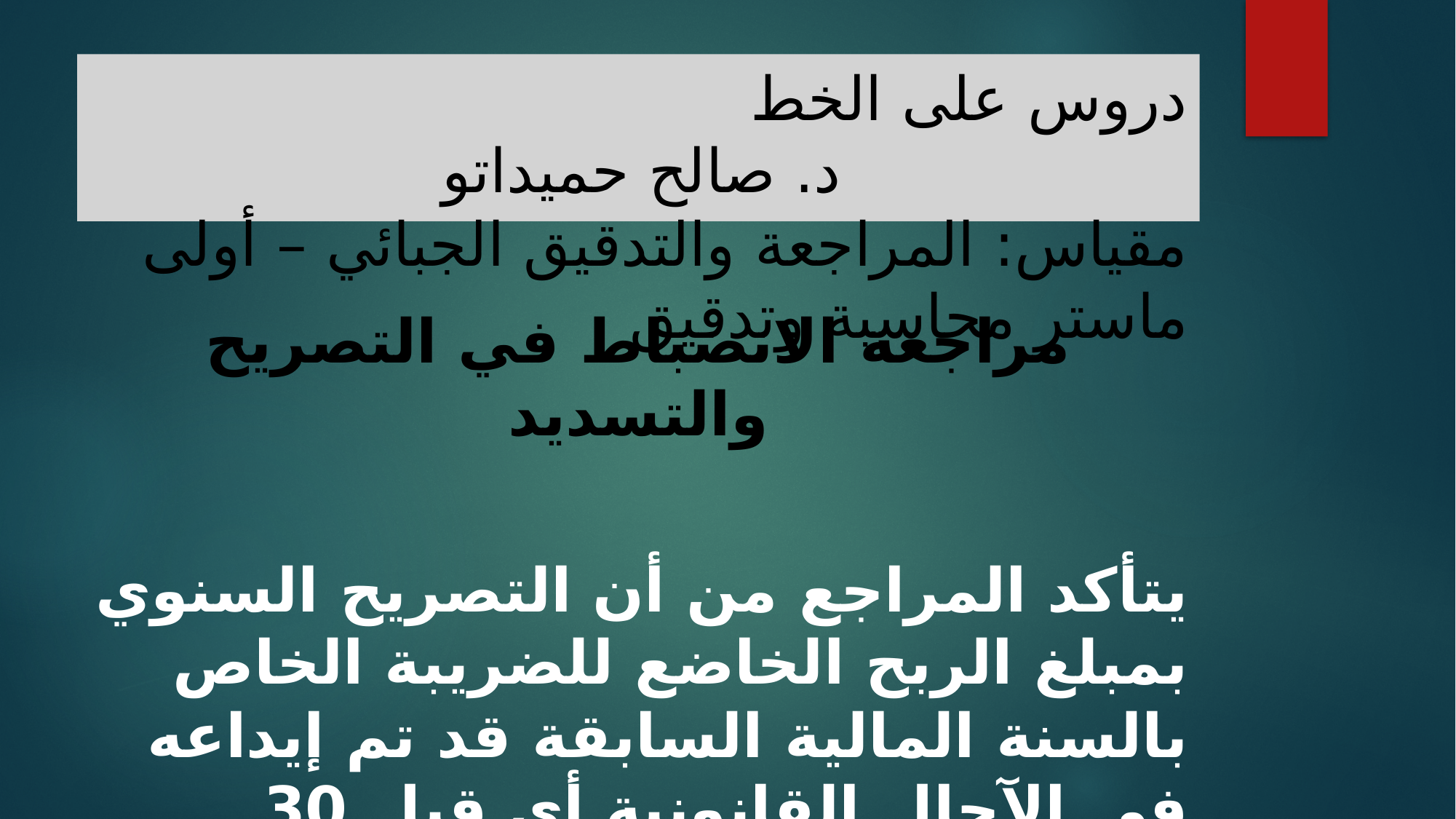

# دروس على الخط                                                     د. صالح حميداتو مقياس: المراجعة والتدقيق الجبائي – أولى ماستر محاسبة وتدقيق

مراجعة الانضباط في التصريح والتسديد

يتأكد المراجع من أن التصريح السنوي بمبلغ الربح الخاضع للضريبة الخاص بالسنة المالية السابقة قد تم إيداعه في الآجال القانونية أي قبل 30 أفريل على الأكثر من كل سنة